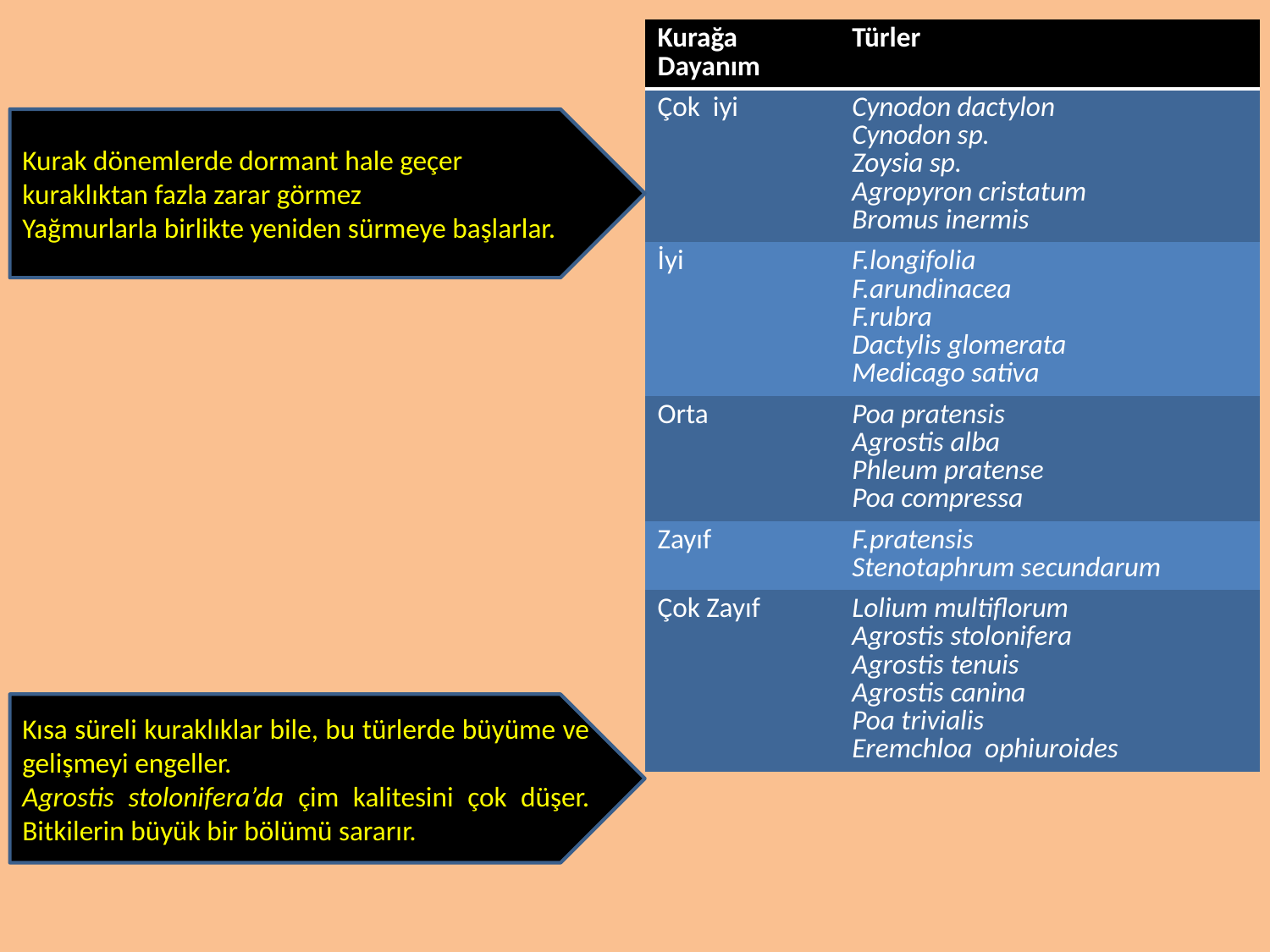

| Kurağa Dayanım | Türler |
| --- | --- |
| Çok iyi | Cynodon dactylon Cynodon sp. Zoysia sp. Agropyron cristatum Bromus inermis |
| İyi | F.longifolia F.arundinacea F.rubra Dactylis glomerata Medicago sativa |
| Orta | Poa pratensis Agrostis alba Phleum pratense Poa compressa |
| Zayıf | F.pratensis Stenotaphrum secundarum |
| Çok Zayıf | Lolium multiflorum Agrostis stolonifera Agrostis tenuis Agrostis canina Poa trivialis Eremchloa ophiuroides |
Kurak dönemlerde dormant hale geçer
kuraklıktan fazla zarar görmez
Yağmurlarla birlikte yeniden sürmeye başlarlar.
Kısa süreli kuraklıklar bile, bu türlerde büyüme ve gelişmeyi engeller.
Agrostis stolonifera’da çim kalitesini çok düşer. Bitkilerin büyük bir bölümü sararır.